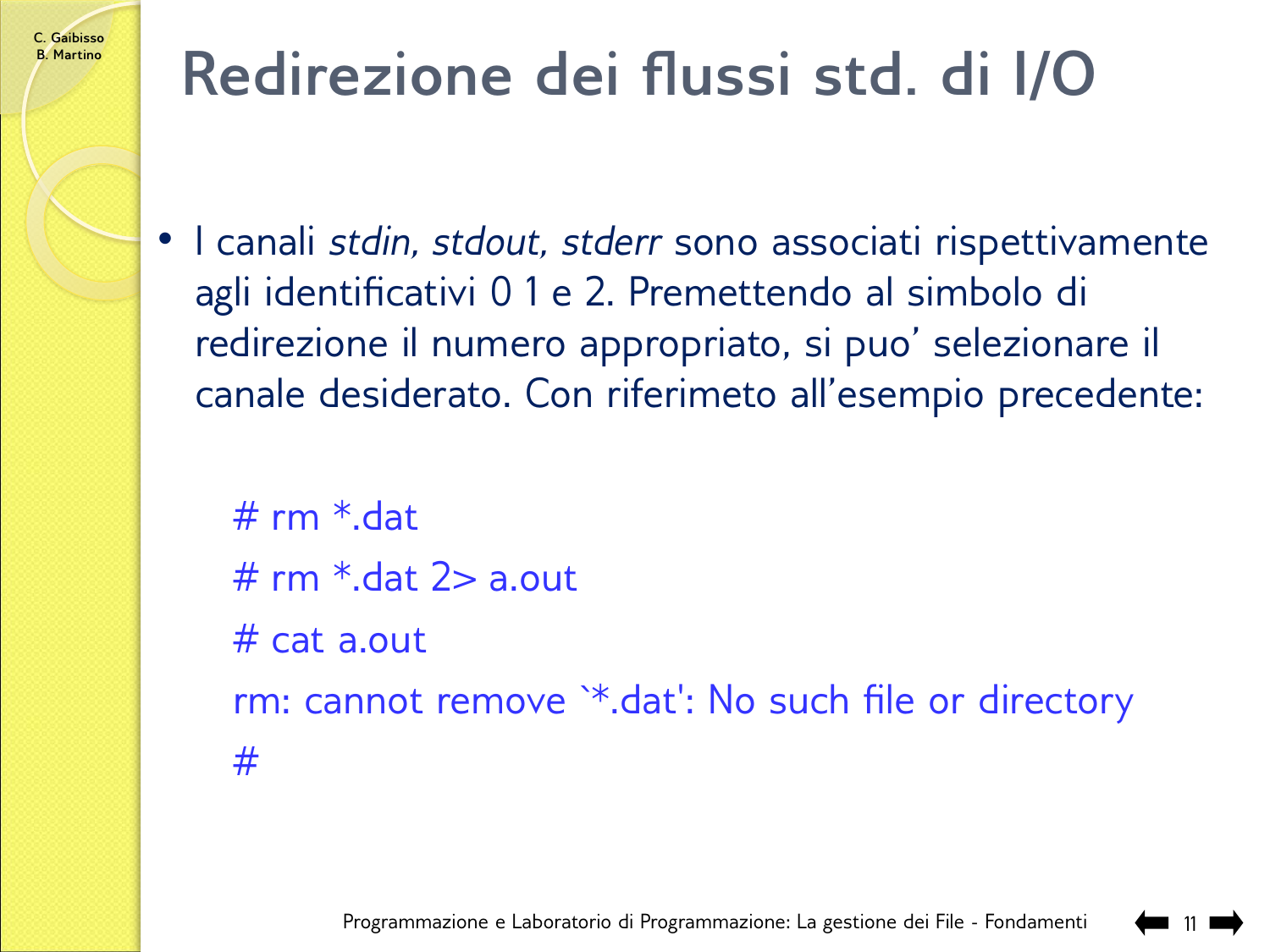

# Redirezione dei flussi std. di I/O
I canali stdin, stdout, stderr sono associati rispettivamente agli identificativi 0 1 e 2. Premettendo al simbolo di redirezione il numero appropriato, si puo’ selezionare il canale desiderato. Con riferimeto all’esempio precedente:

# rm *.dat
# rm *.dat 2> a.out
# cat a.out
rm: cannot remove `*.dat': No such file or directory
#

Programmazione e Laboratorio di Programmazione: La gestione dei File - Fondamenti
11